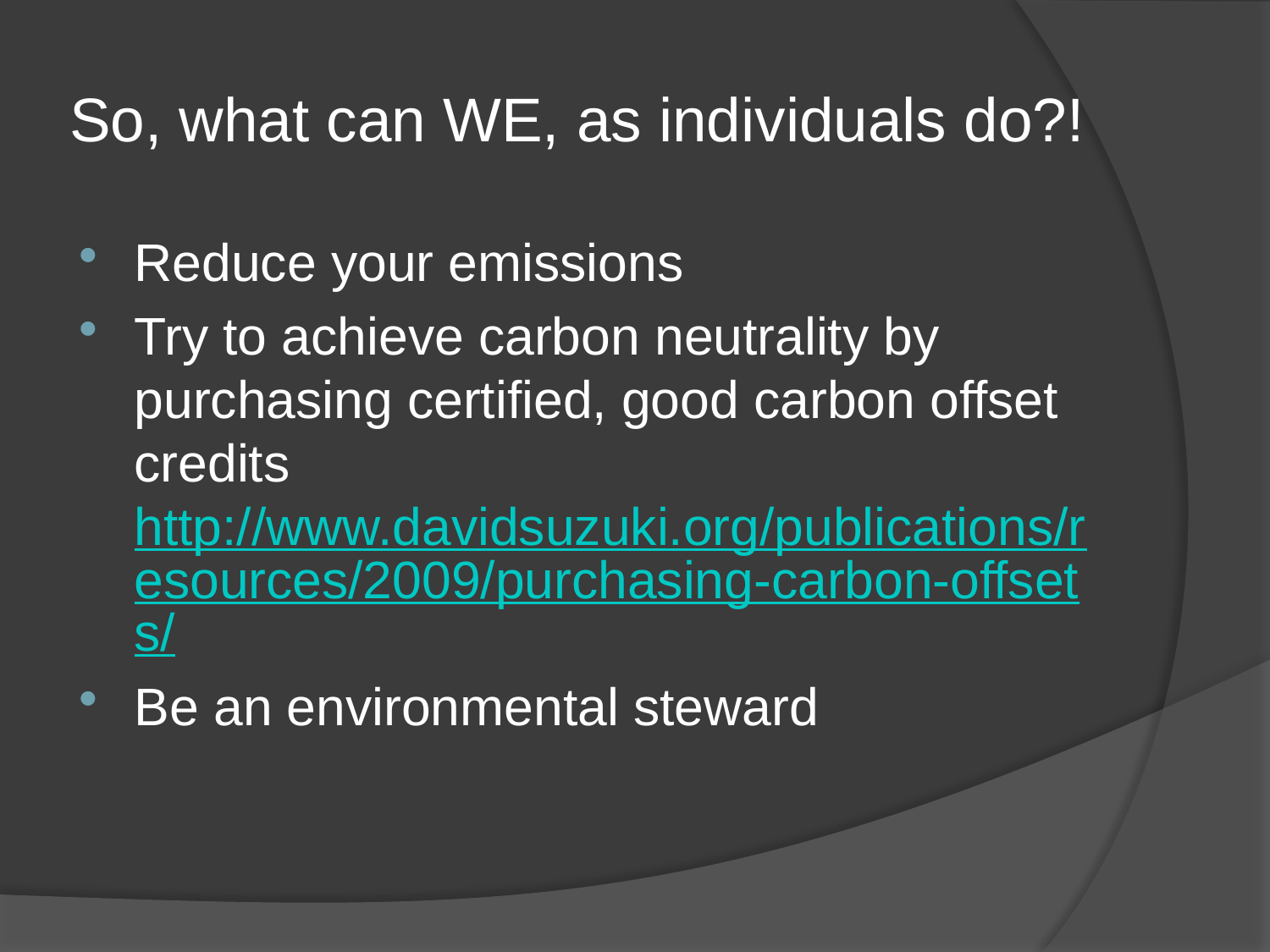

# So, what can WE, as individuals do?!
Reduce your emissions
Try to achieve carbon neutrality by purchasing certified, good carbon offset credits http://www.davidsuzuki.org/publications/resources/2009/purchasing-carbon-offsets/
Be an environmental steward